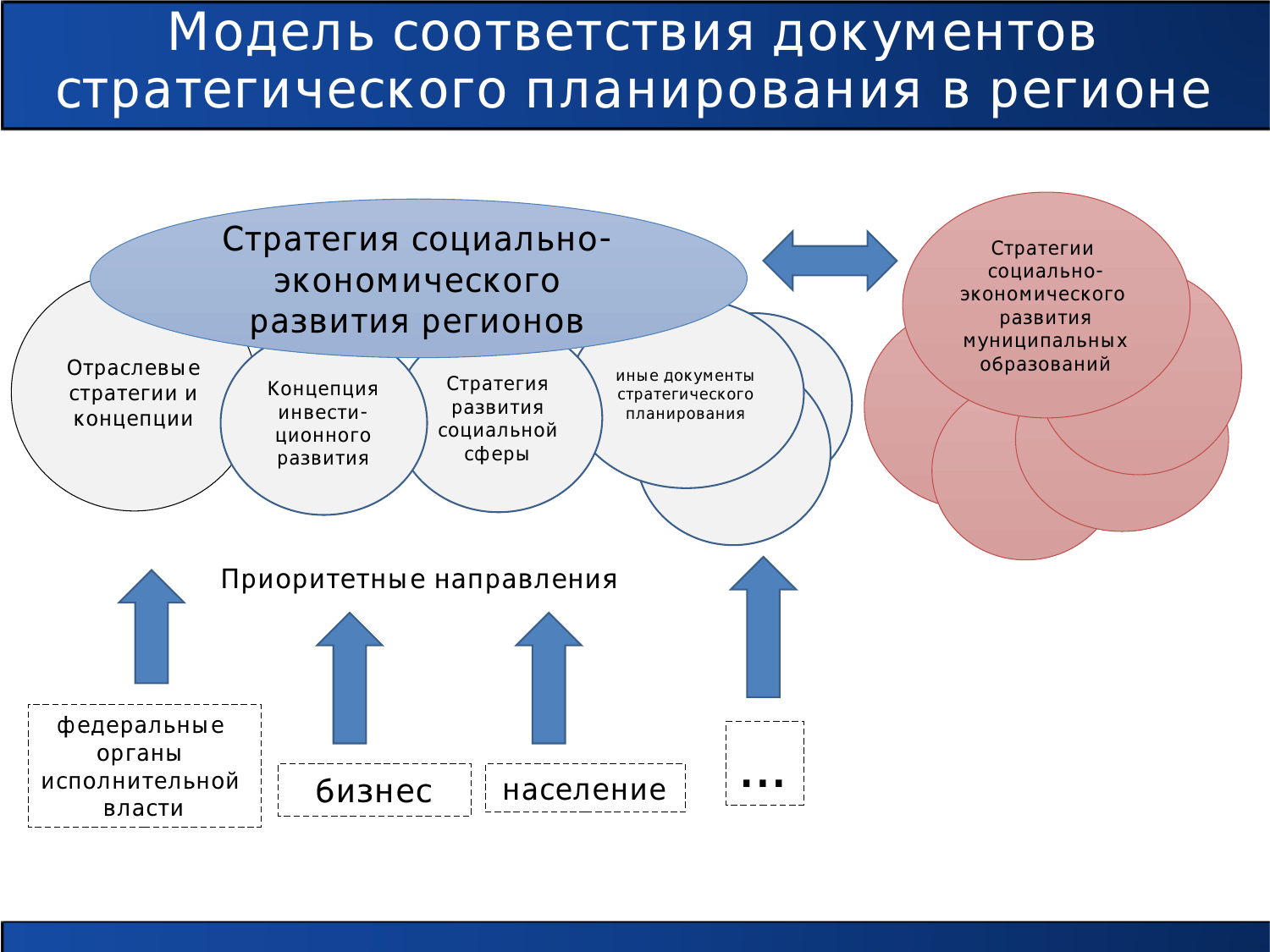

# Модель соответствия документов стратегического планирования в регионе
Стратегии
социально-экономического
развития муниципальных образований
Стратегия социально-экономического развития регионов

Отраслевые стратегии и концепции
иные документы стратегического планирования

Стратегия развития социальной сферы
Концепция инвести-ционного развития

Приоритетные направления

федеральные
органы
исполнительной
власти
…
бизнес
население